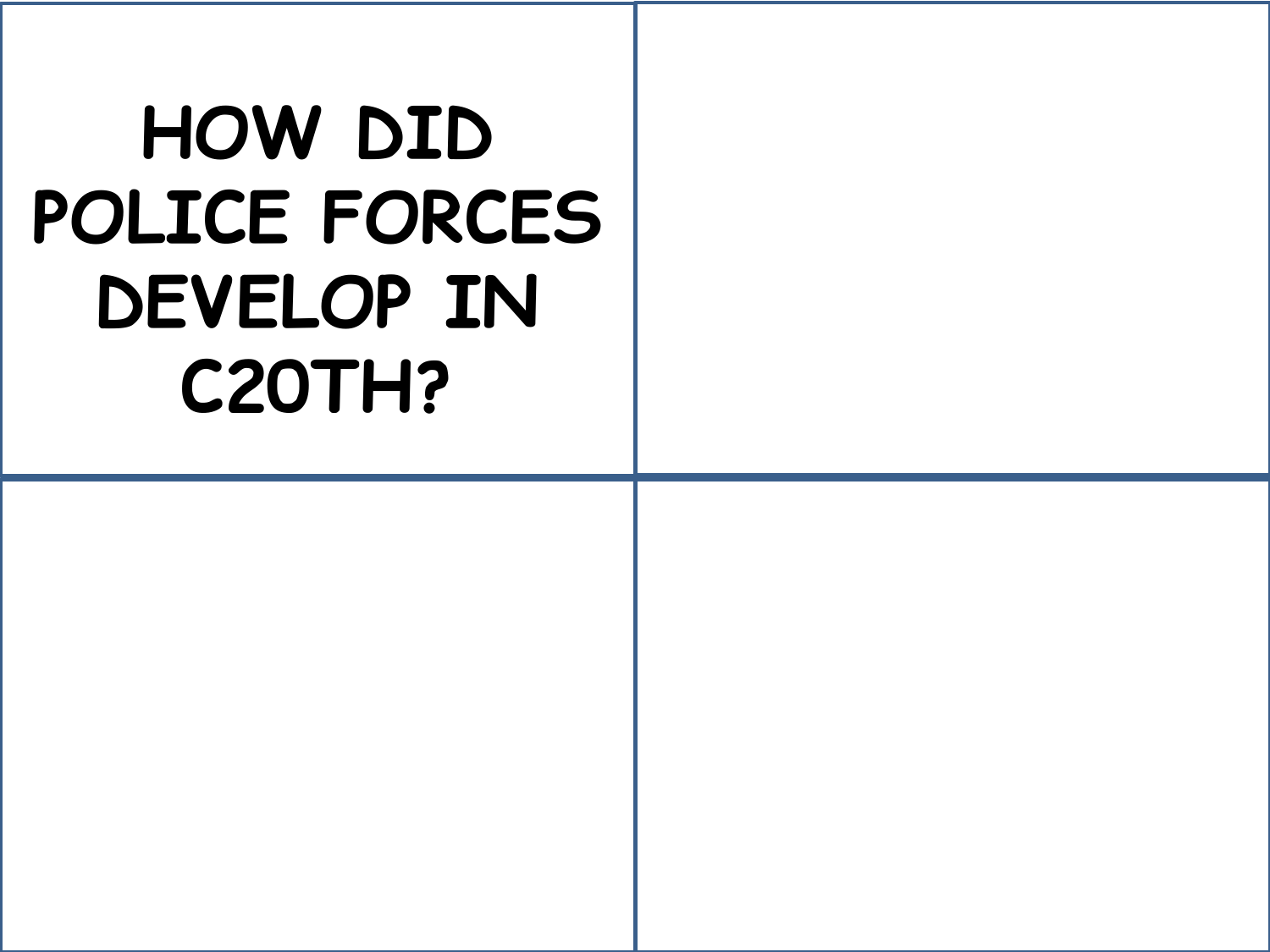

HOW DID POLICE FORCES DEVELOP IN C20TH?